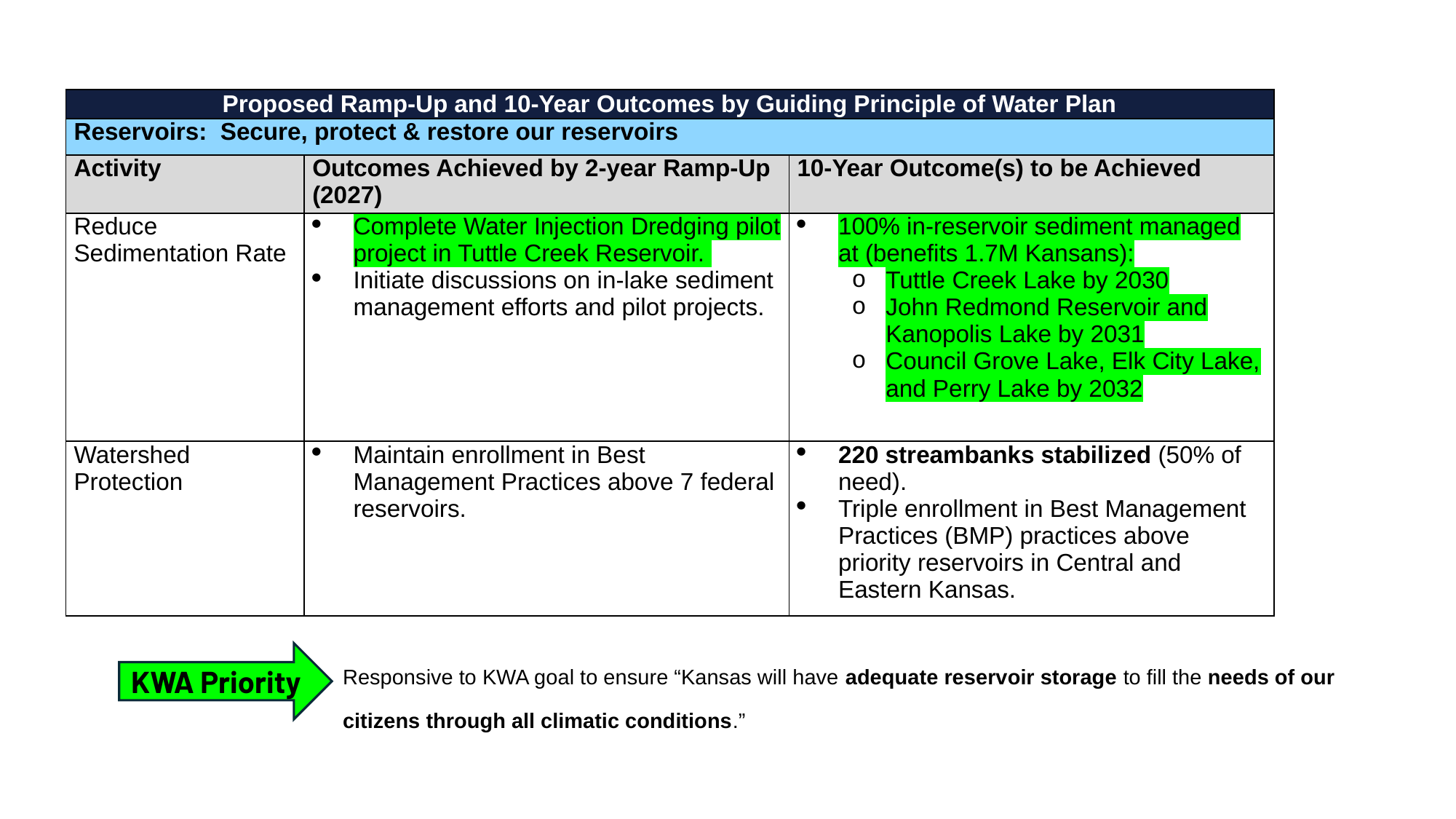

| Proposed Ramp-Up and 10-Year Outcomes by Guiding Principle of Water Plan |  |  |
| --- | --- | --- |
| Reservoirs: Secure, protect & restore our reservoirs |  |  |
| Activity | Outcomes Achieved by 2-year Ramp-Up (2027) | 10-Year Outcome(s) to be Achieved |
| Reduce Sedimentation Rate | Complete Water Injection Dredging pilot project in Tuttle Creek Reservoir. Initiate discussions on in-lake sediment management efforts and pilot projects. | 100% in-reservoir sediment managed at (benefits 1.7M Kansans): Tuttle Creek Lake by 2030 John Redmond Reservoir and Kanopolis Lake by 2031 Council Grove Lake, Elk City Lake, and Perry Lake by 2032 |
| Watershed Protection | Maintain enrollment in Best Management Practices above 7 federal reservoirs. | 220 streambanks stabilized (50% of need). Triple enrollment in Best Management Practices (BMP) practices above priority reservoirs in Central and Eastern Kansas. |

KWA Priority
Responsive to KWA goal to ensure “Kansas will have adequate reservoir storage to fill the needs of our citizens through all climatic conditions.”